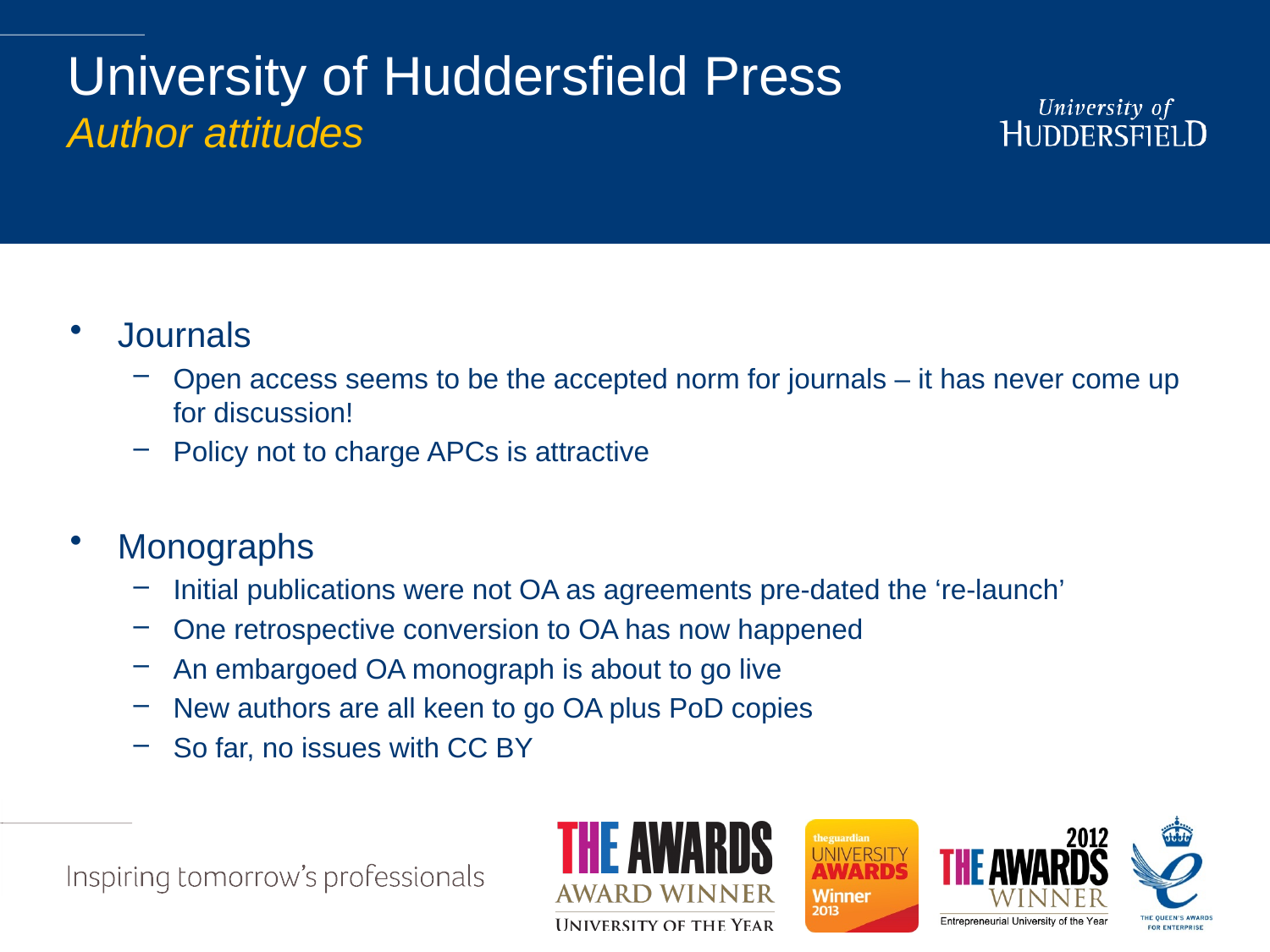

# University of Huddersfield Press Author attitudes
Journals
Open access seems to be the accepted norm for journals – it has never come up for discussion!
Policy not to charge APCs is attractive

Monographs
Initial publications were not OA as agreements pre-dated the ‘re-launch’
One retrospective conversion to OA has now happened
An embargoed OA monograph is about to go live
New authors are all keen to go OA plus PoD copies
So far, no issues with CC BY